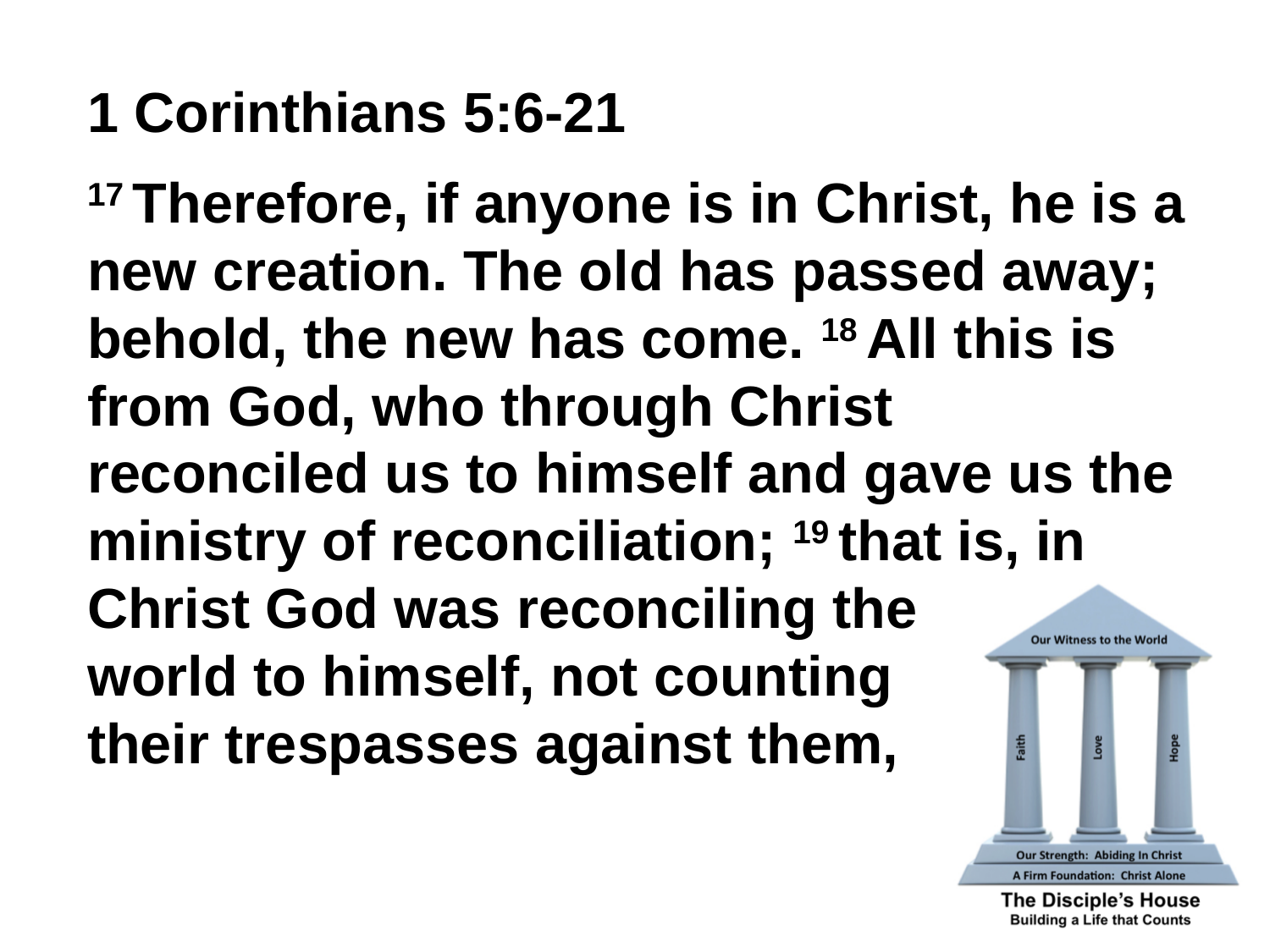

1 Corinthians 5:6-21

17 Therefore, if anyone is in Christ, he is a new creation. The old has passed away; behold, the new has come. 18 All this is from God, who through Christ reconciled us to himself and gave us the ministry of reconciliation; 19 that is, in Christ God was reconciling the
world to himself, not counting
their trespasses against them,